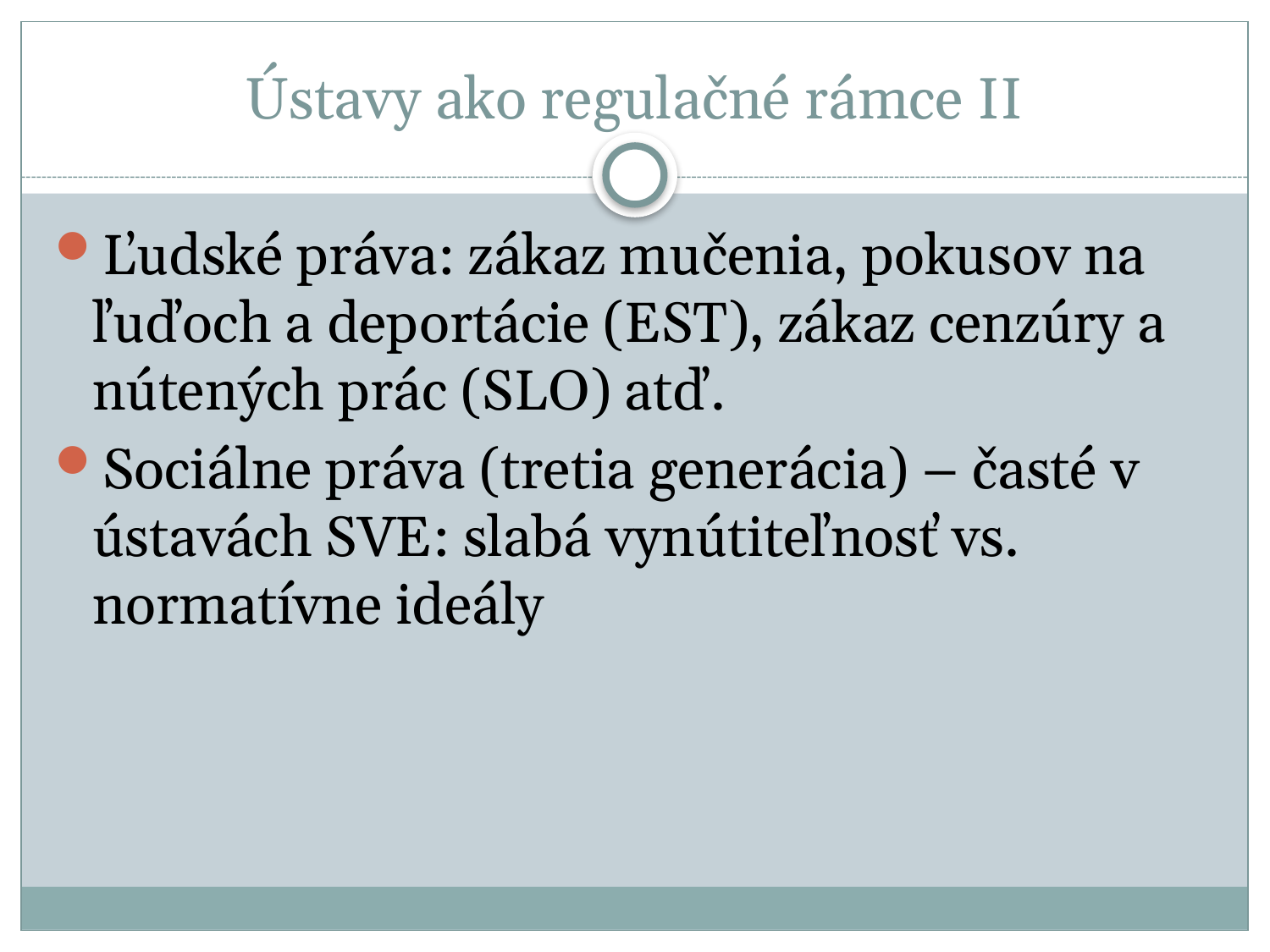

# Ústavy ako regulačné rámce II
Ľudské práva: zákaz mučenia, pokusov na ľuďoch a deportácie (EST), zákaz cenzúry a nútených prác (SLO) atď.
Sociálne práva (tretia generácia) – časté v ústavách SVE: slabá vynútiteľnosť vs. normatívne ideály